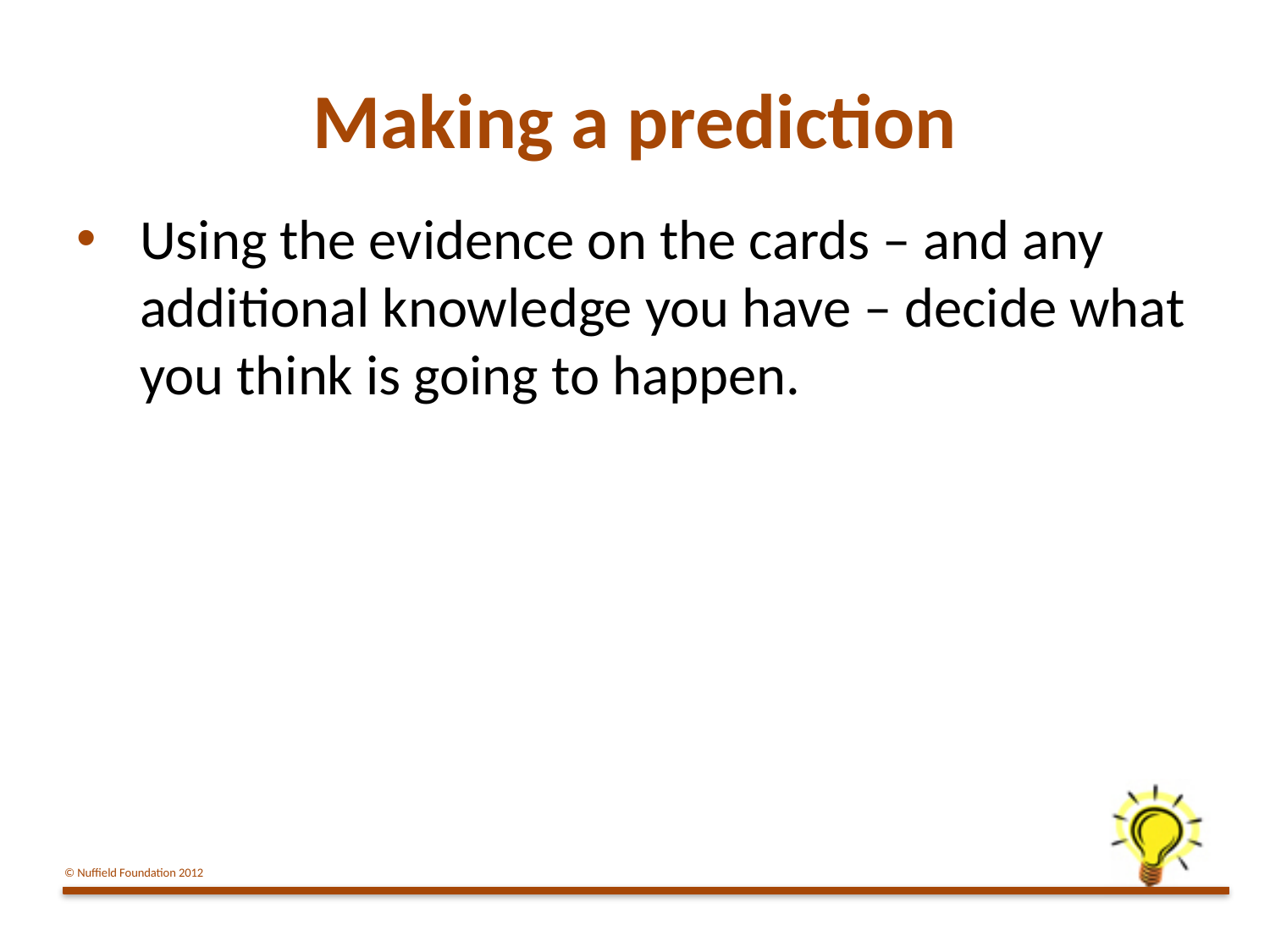

# Making a prediction
Using the evidence on the cards – and any additional knowledge you have – decide what you think is going to happen.